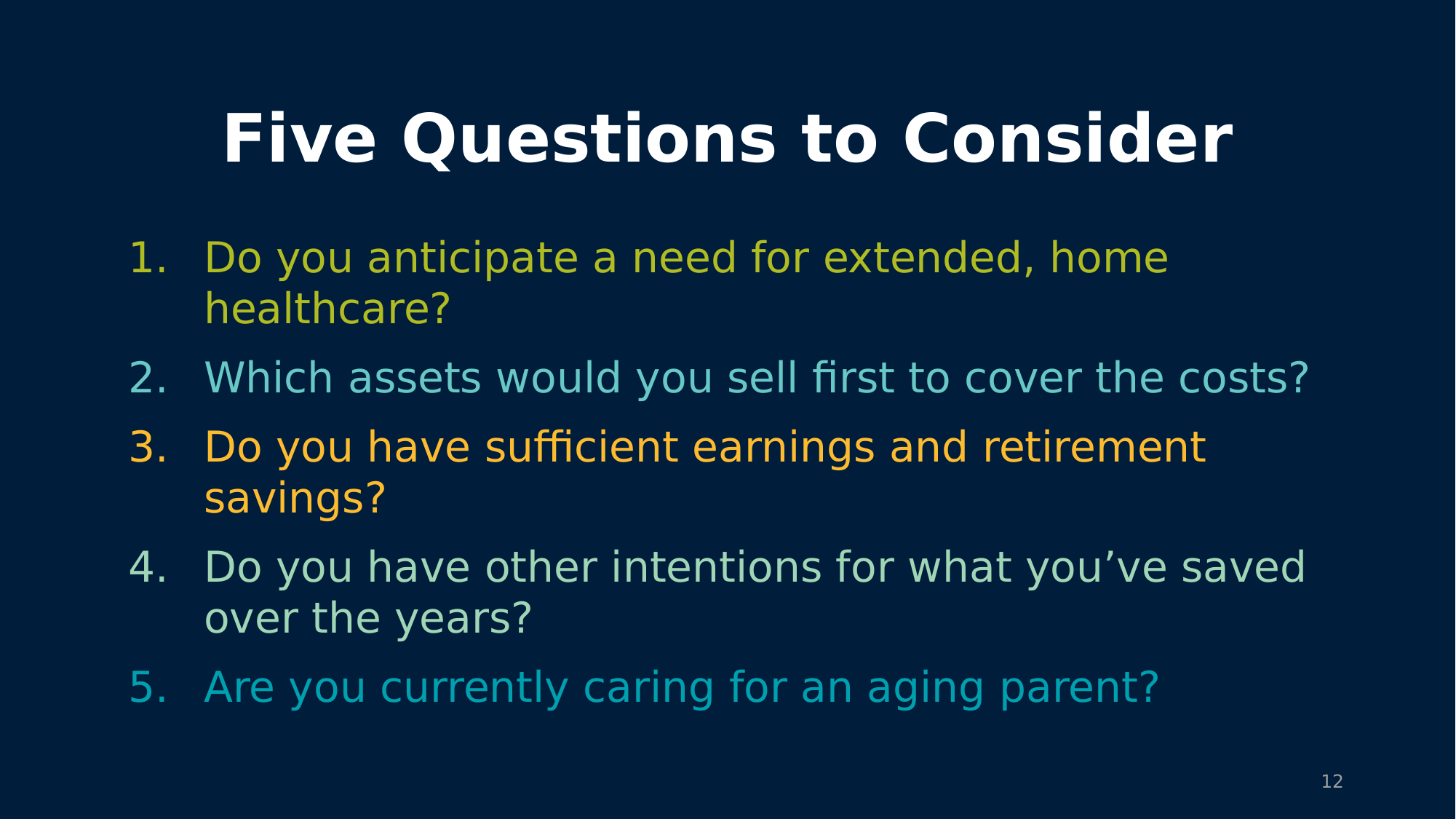

Five Questions to Consider
Do you anticipate a need for extended, home healthcare?
Which assets would you sell first to cover the costs?
Do you have sufficient earnings and retirement savings?
Do you have other intentions for what you’ve saved over the years?
Are you currently caring for an aging parent?
12